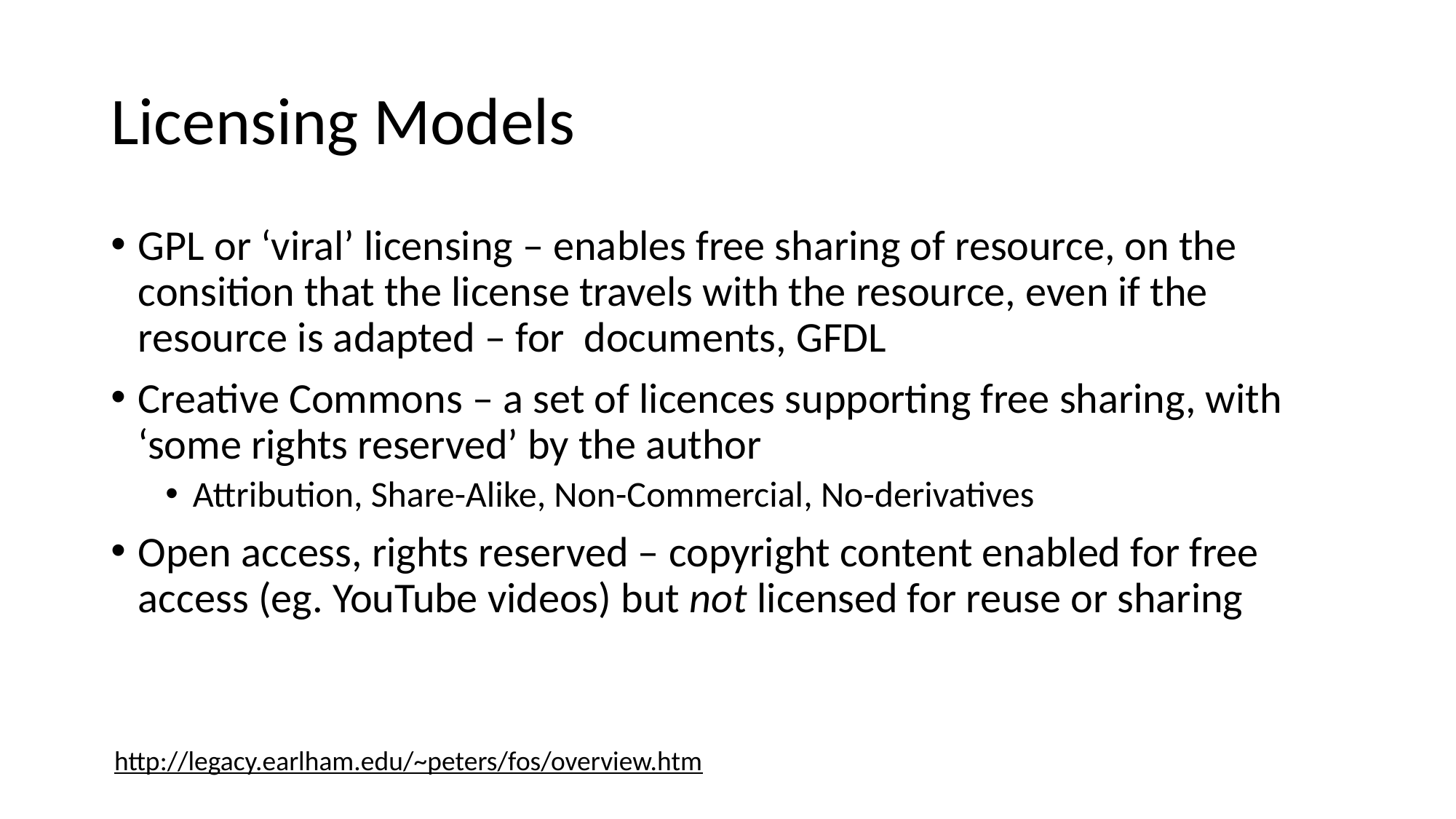

# Licensing Models
GPL or ‘viral’ licensing – enables free sharing of resource, on the consition that the license travels with the resource, even if the resource is adapted – for  documents, GFDL
Creative Commons – a set of licences supporting free sharing, with ‘some rights reserved’ by the author
Attribution, Share-Alike, Non-Commercial, No-derivatives
Open access, rights reserved – copyright content enabled for free access (eg. YouTube videos) but not licensed for reuse or sharing

http://legacy.earlham.edu/~peters/fos/overview.htm